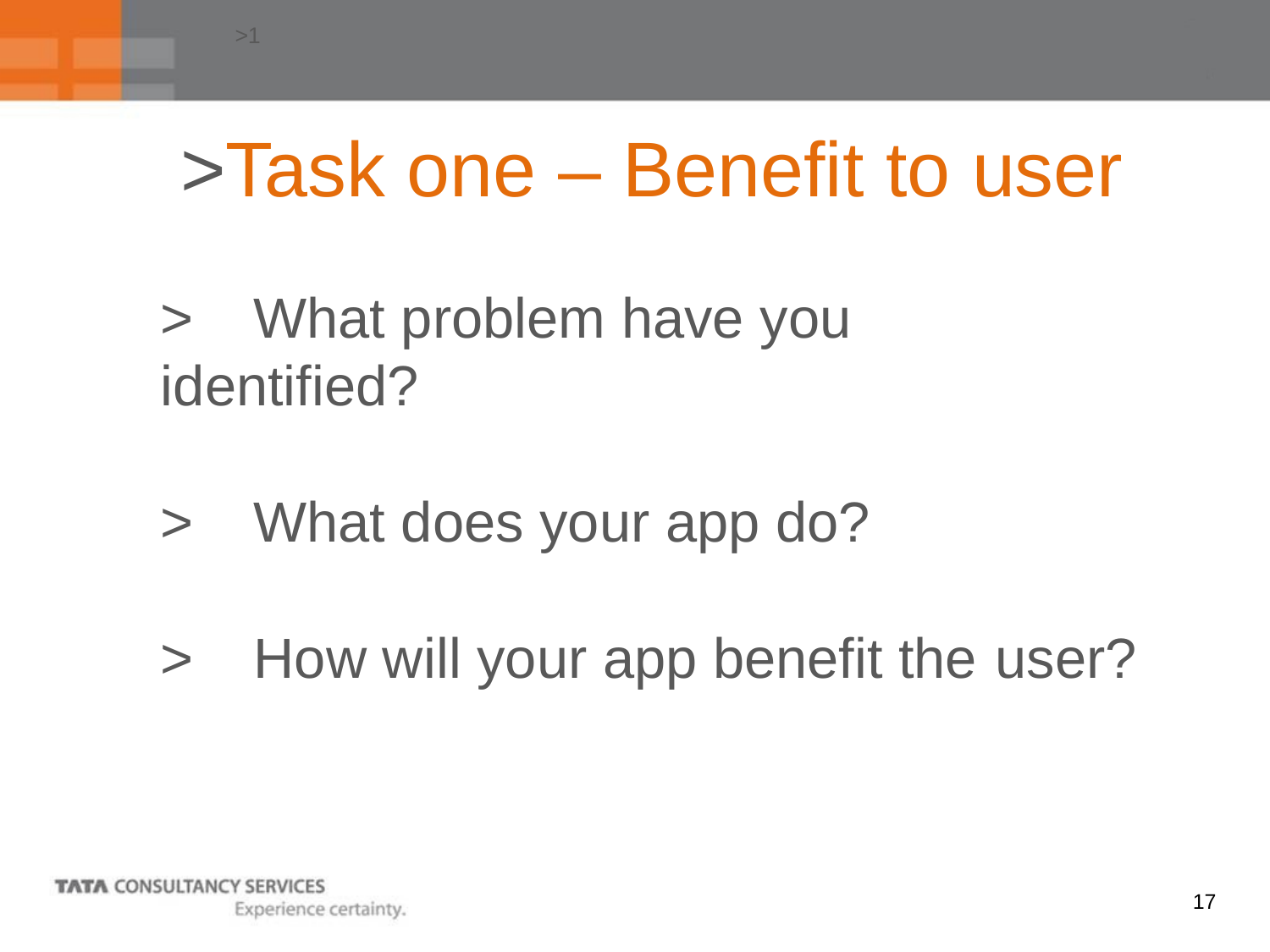

>1
	>Task one – Benefit to user
>	What problem have you 	identified?

>	What does your app do?

>	How will your app benefit the 	user?